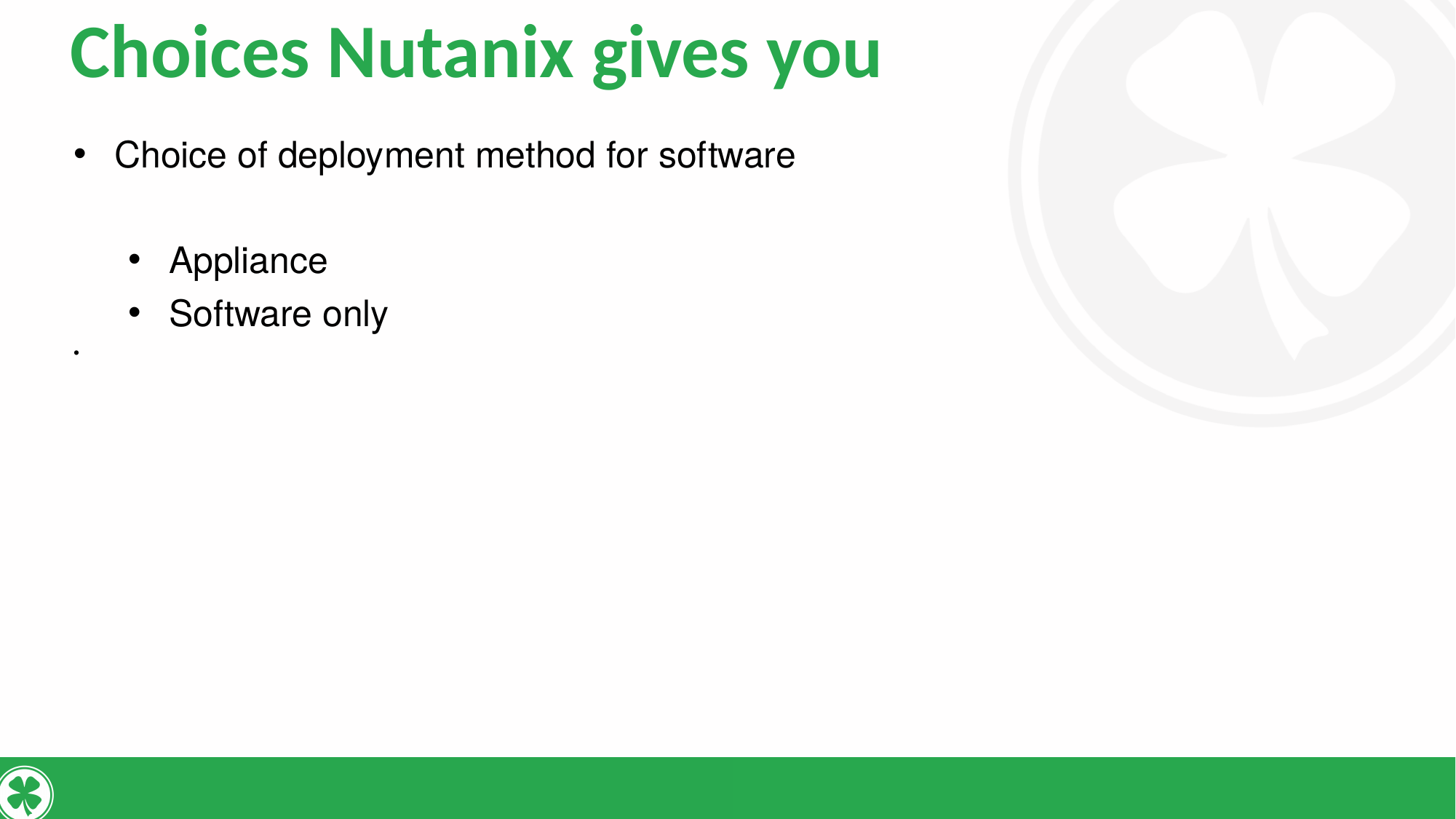

# Choices Nutanix gives you
Choice of deployment method for software

Appliance
Software only